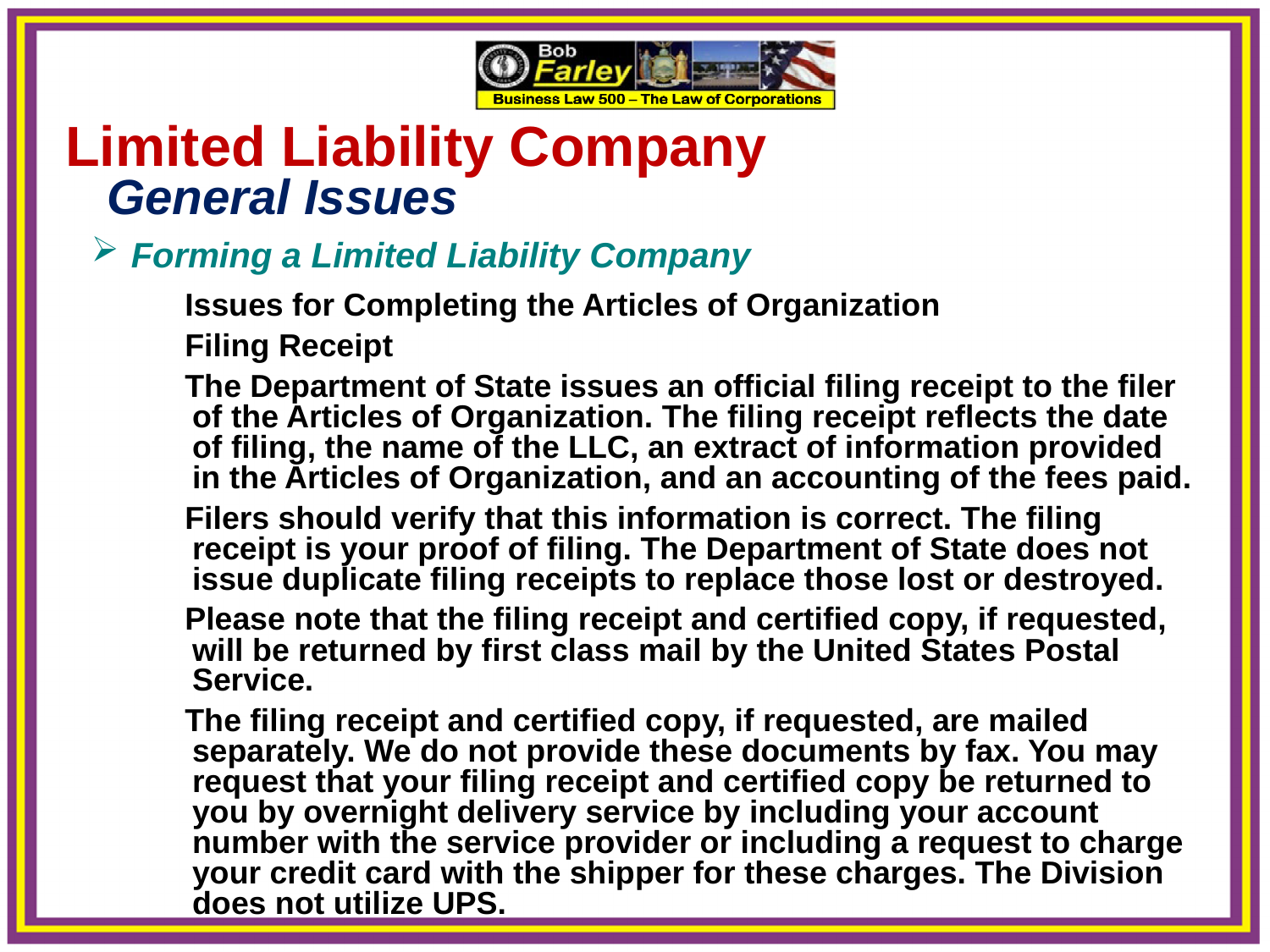

Limited Liability Company
   General Issues

 Forming a Limited Liability Company

Issues for Completing the Articles of Organization

Filing Receipt

The Department of State issues an official filing receipt to the filer of the Articles of Organization. The filing receipt reflects the date of filing, the name of the LLC, an extract of information provided in the Articles of Organization, and an accounting of the fees paid.

Filers should verify that this information is correct. The filing receipt is your proof of filing. The Department of State does not issue duplicate filing receipts to replace those lost or destroyed.

Please note that the filing receipt and certified copy, if requested, will be returned by first class mail by the United States Postal Service.

The filing receipt and certified copy, if requested, are mailed separately. We do not provide these documents by fax. You may request that your filing receipt and certified copy be returned to you by overnight delivery service by including your account number with the service provider or including a request to charge your credit card with the shipper for these charges. The Division does not utilize UPS.